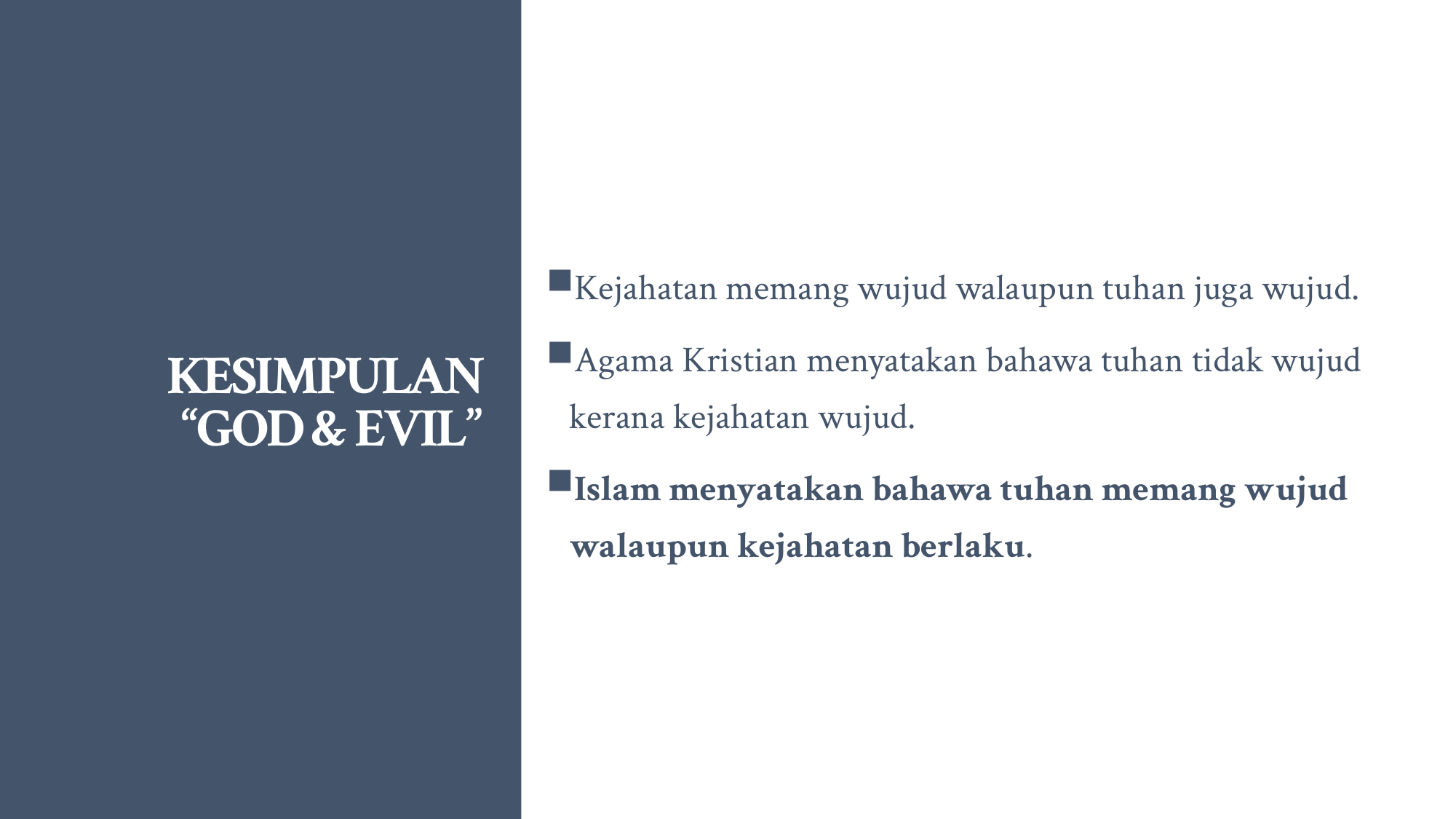

Kejahatan memang wujud walaupun tuhan juga wujud.
Agama Kristian menyatakan bahawa tuhan tidak wujud kerana kejahatan wujud.
Islam menyatakan bahawa tuhan memang wujud walaupun kejahatan berlaku.
# KESIMPULAN “GOD & EVIL”